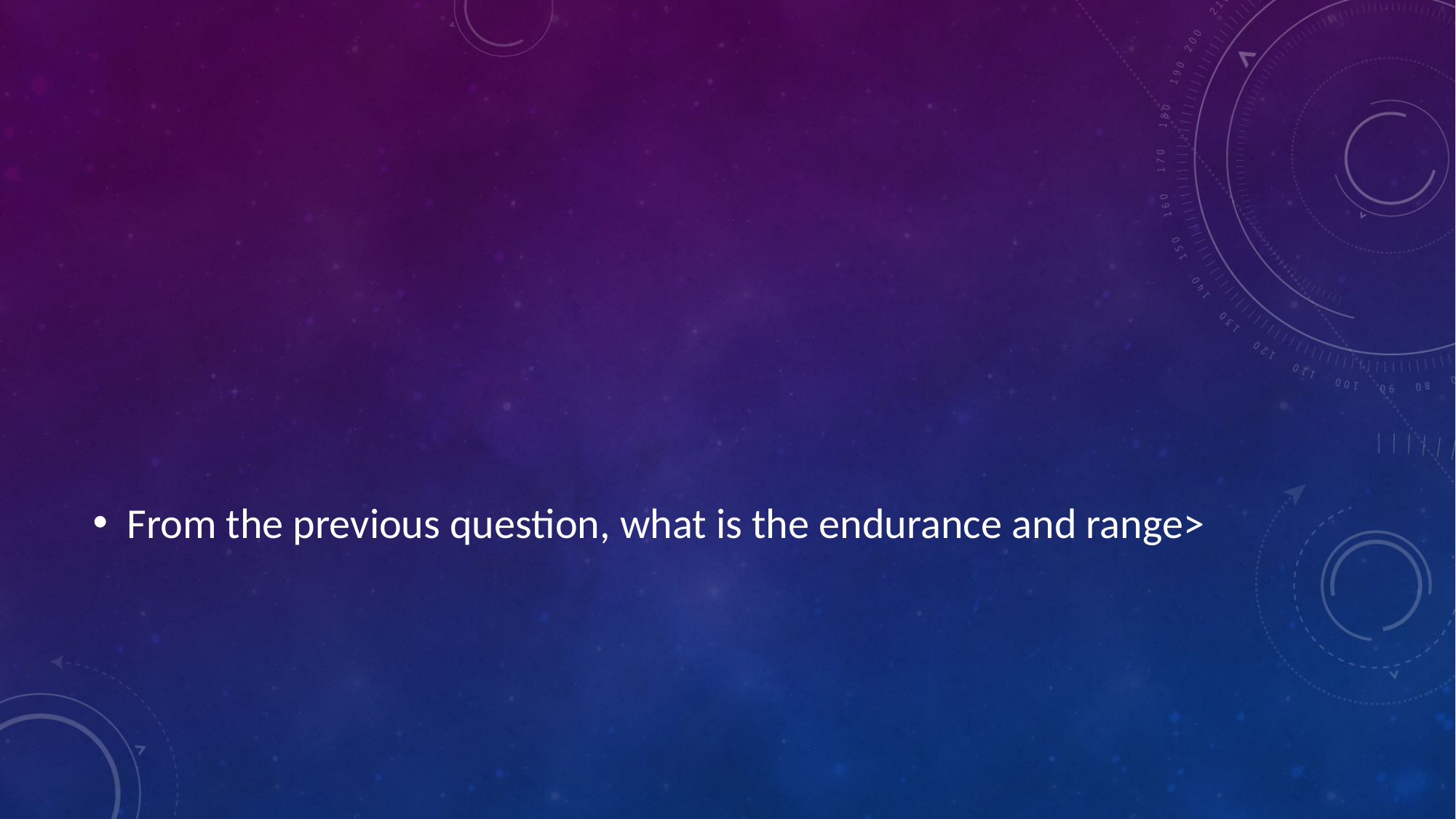

#

From the previous question, what is the endurance and range>